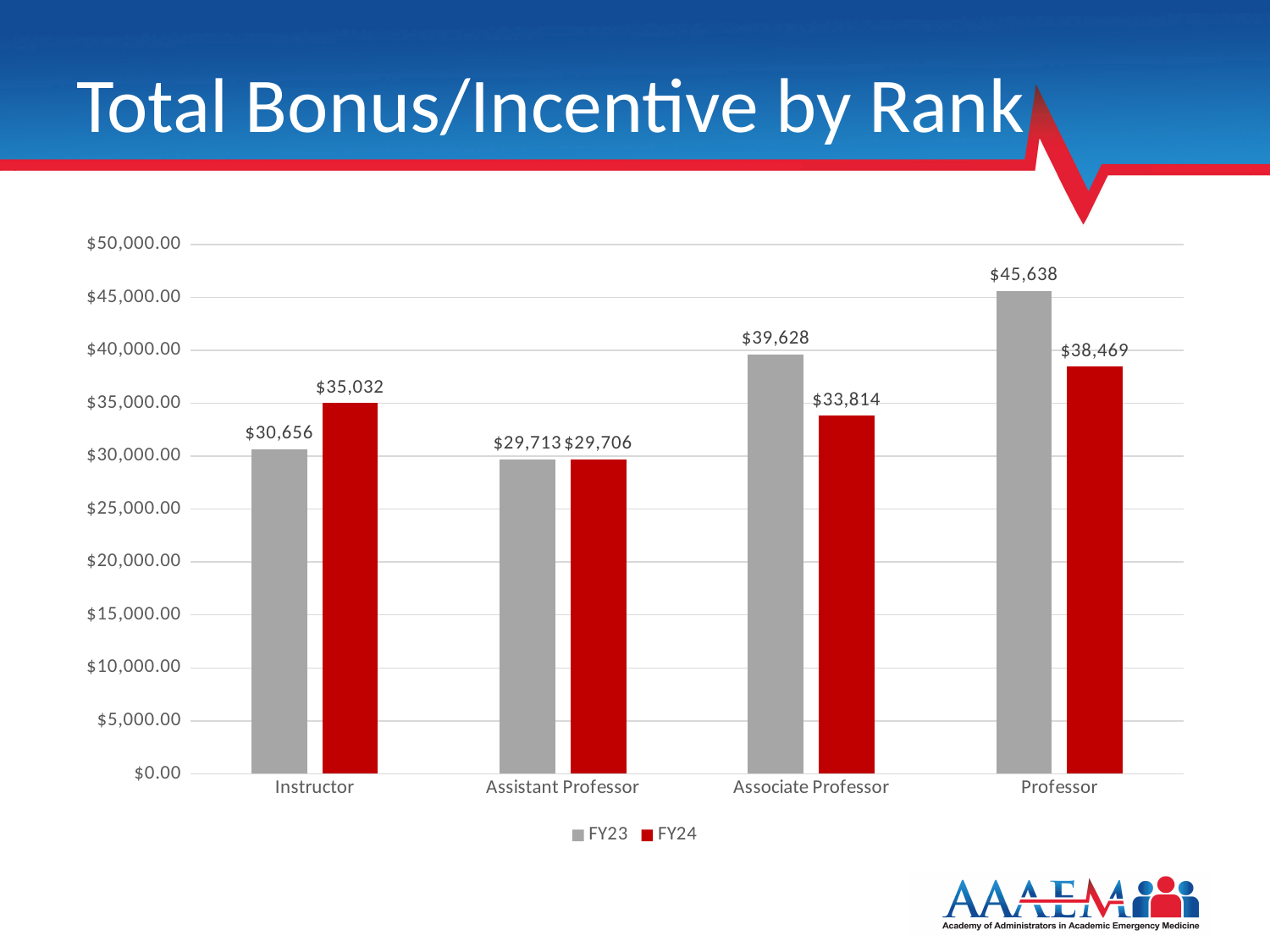

# Total Bonus/Incentive by Rank

### Chart

| Category | FY23 | FY24 |
|---|---|---|
| Instructor | 30656.0 | 35031.6 |
| Assistant Professor | 29713.0 | 29705.63 |
| Associate Professor | 39628.0 | 33813.66 |
| Professor | 45638.0 | 38468.8 |